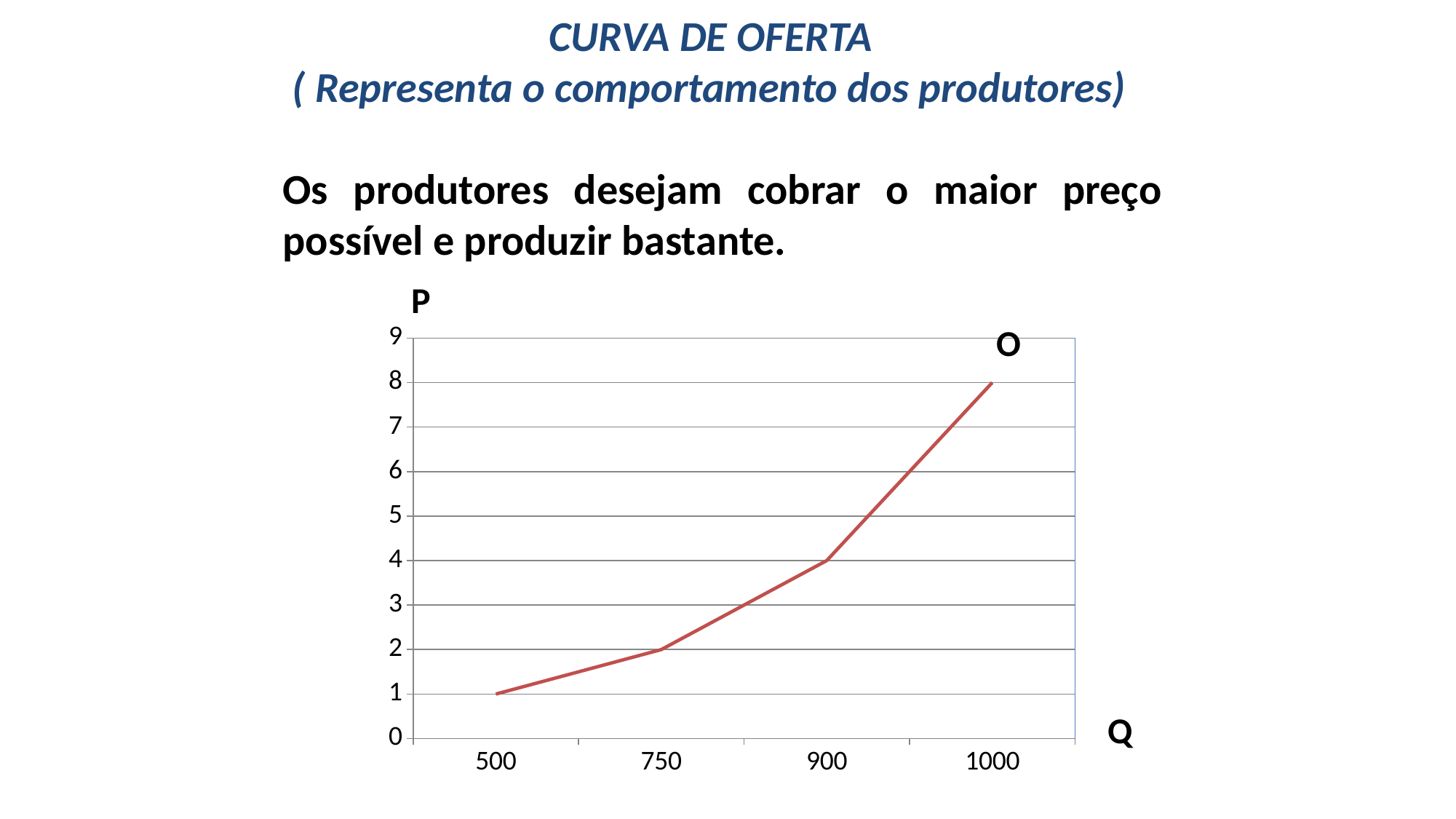

CURVA DE OFERTA
 ( Representa o comportamento dos produtores)

Os produtores desejam cobrar o maior preço possível e produzir bastante.
P

### Chart

| Category | CURVA DE OFERTA | Colunas1 |
|---|---|---|
| 500 | 1.0 | None |
| 750 | 2.0 | None |
| 900 | 4.0 | None |
| 1000 | 8.0 | None |
O
Q